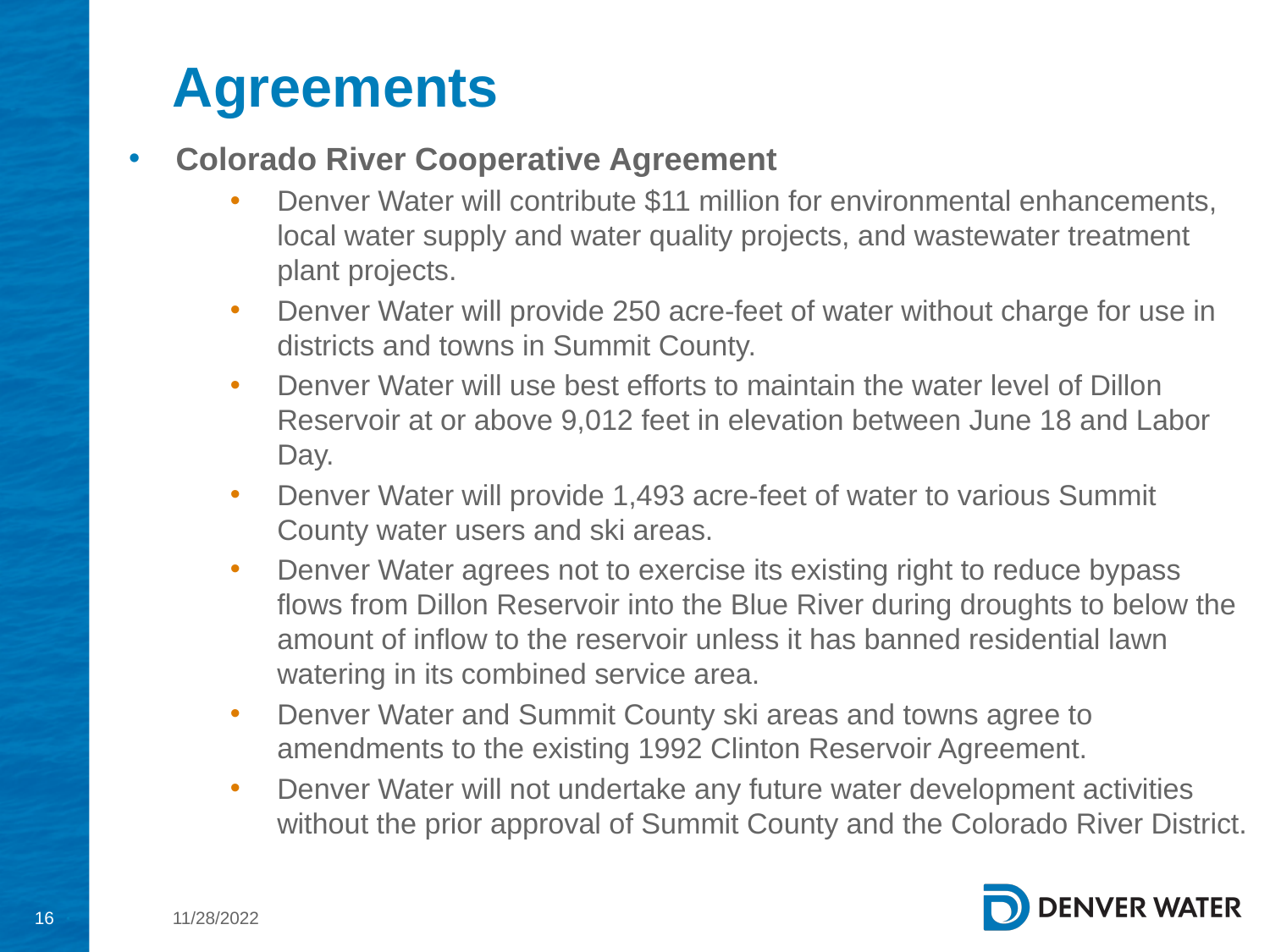

# Agreements
Colorado River Cooperative Agreement
Denver Water will contribute $11 million for environmental enhancements, local water supply and water quality projects, and wastewater treatment plant projects.
Denver Water will provide 250 acre-feet of water without charge for use in districts and towns in Summit County.
Denver Water will use best efforts to maintain the water level of Dillon Reservoir at or above 9,012 feet in elevation between June 18 and Labor Day.
Denver Water will provide 1,493 acre-feet of water to various Summit County water users and ski areas.
Denver Water agrees not to exercise its existing right to reduce bypass flows from Dillon Reservoir into the Blue River during droughts to below the amount of inflow to the reservoir unless it has banned residential lawn watering in its combined service area.
Denver Water and Summit County ski areas and towns agree to amendments to the existing 1992 Clinton Reservoir Agreement.
Denver Water will not undertake any future water development activities without the prior approval of Summit County and the Colorado River District.
16
11/28/2022